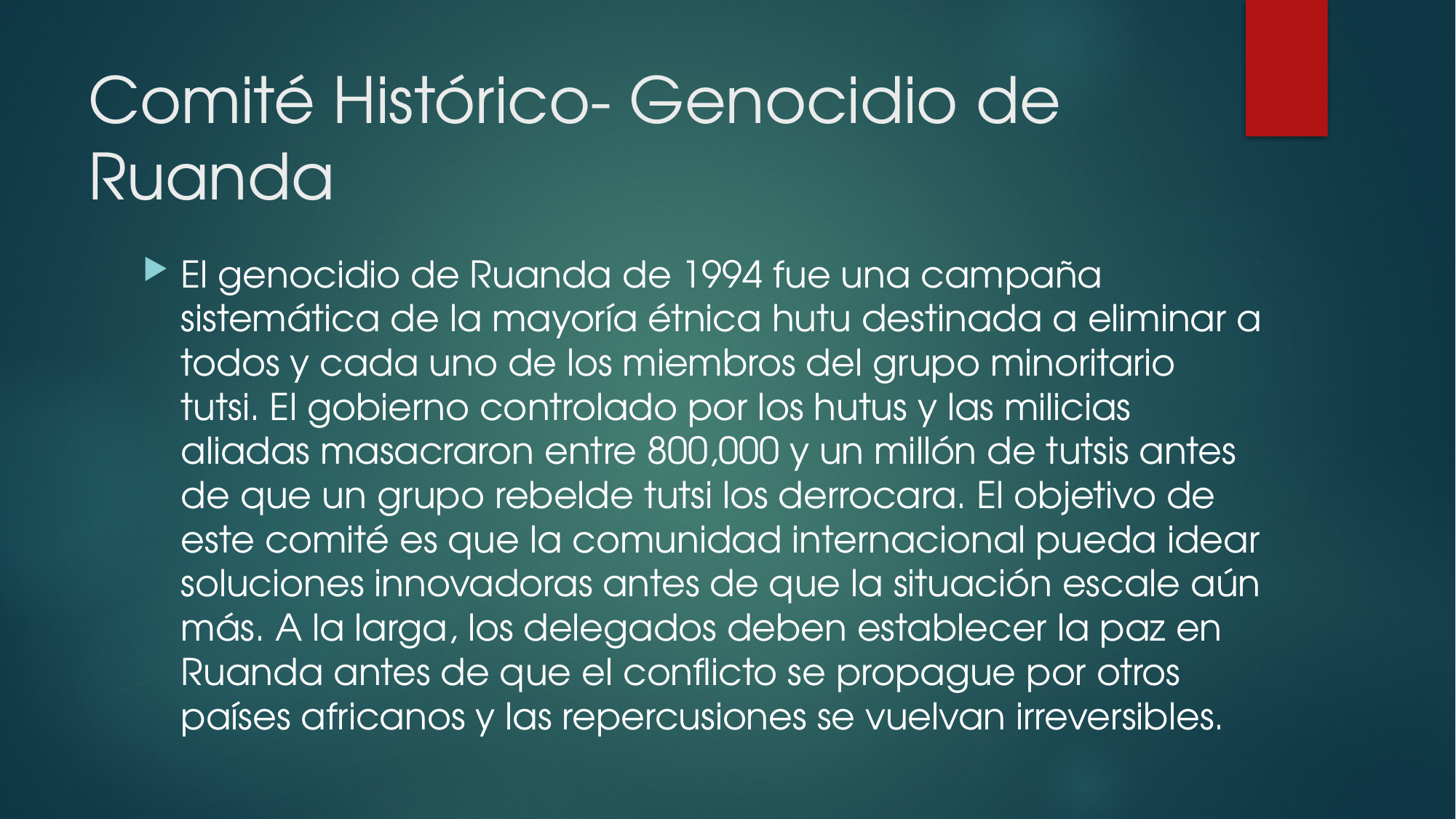

# Comité Histórico- Genocidio de Ruanda
El genocidio de Ruanda de 1994 fue una campaña sistemática de la mayoría étnica hutu destinada a eliminar a todos y cada uno de los miembros del grupo minoritario tutsi. El gobierno controlado por los hutus y las milicias aliadas masacraron entre 800,000 y un millón de tutsis antes de que un grupo rebelde tutsi los derrocara. El objetivo de este comité es que la comunidad internacional pueda idear soluciones innovadoras antes de que la situación escale aún más. A la larga, los delegados deben establecer la paz en Ruanda antes de que el conflicto se propague por otros países africanos y las repercusiones se vuelvan irreversibles.